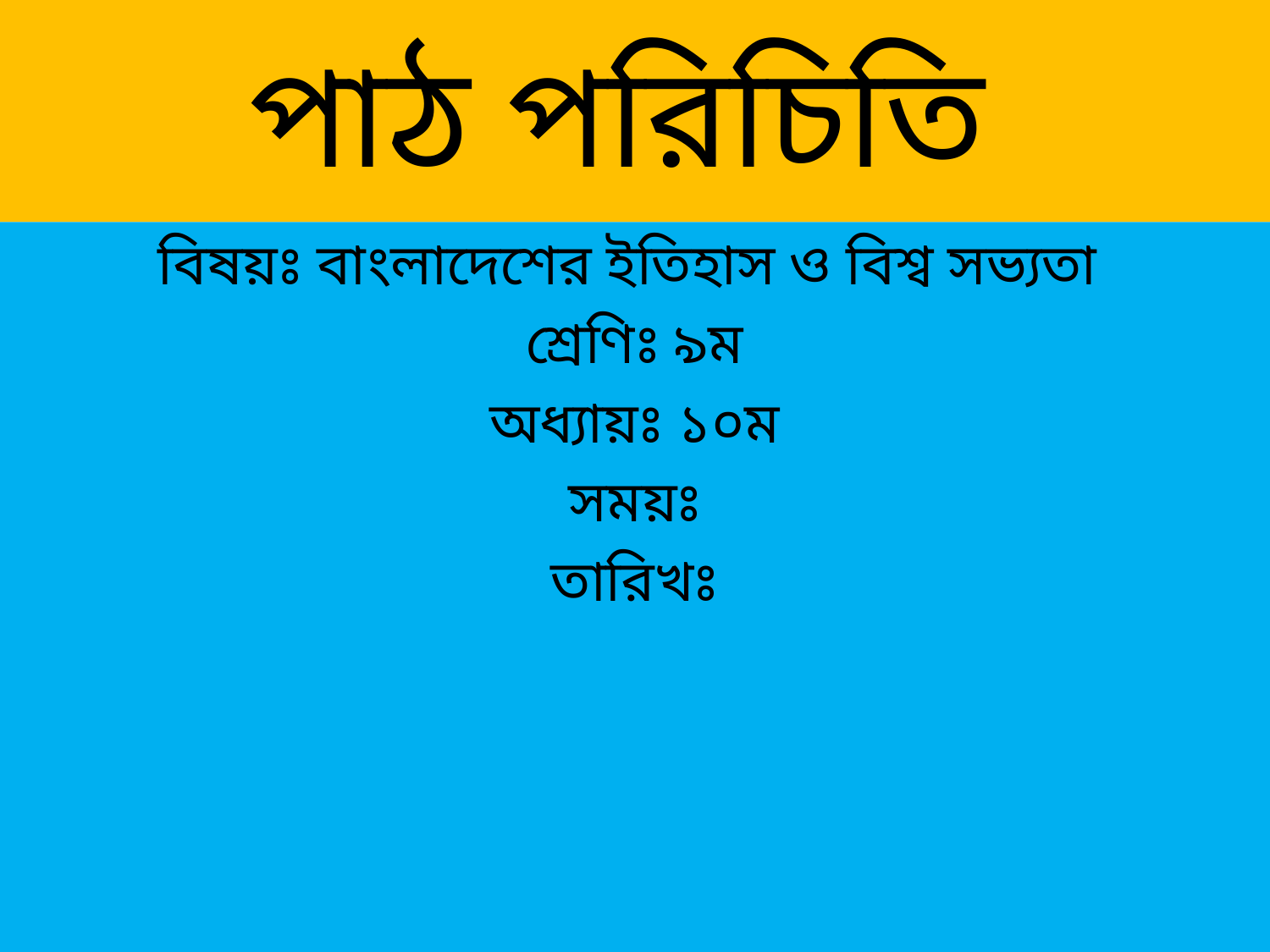

# পাঠ পরিচিতি
বিষয়ঃ বাংলাদেশের ইতিহাস ও বিশ্ব সভ্যতা
শ্রেণিঃ ৯ম
অধ্যায়ঃ ১০ম
সময়ঃ
তারিখঃ